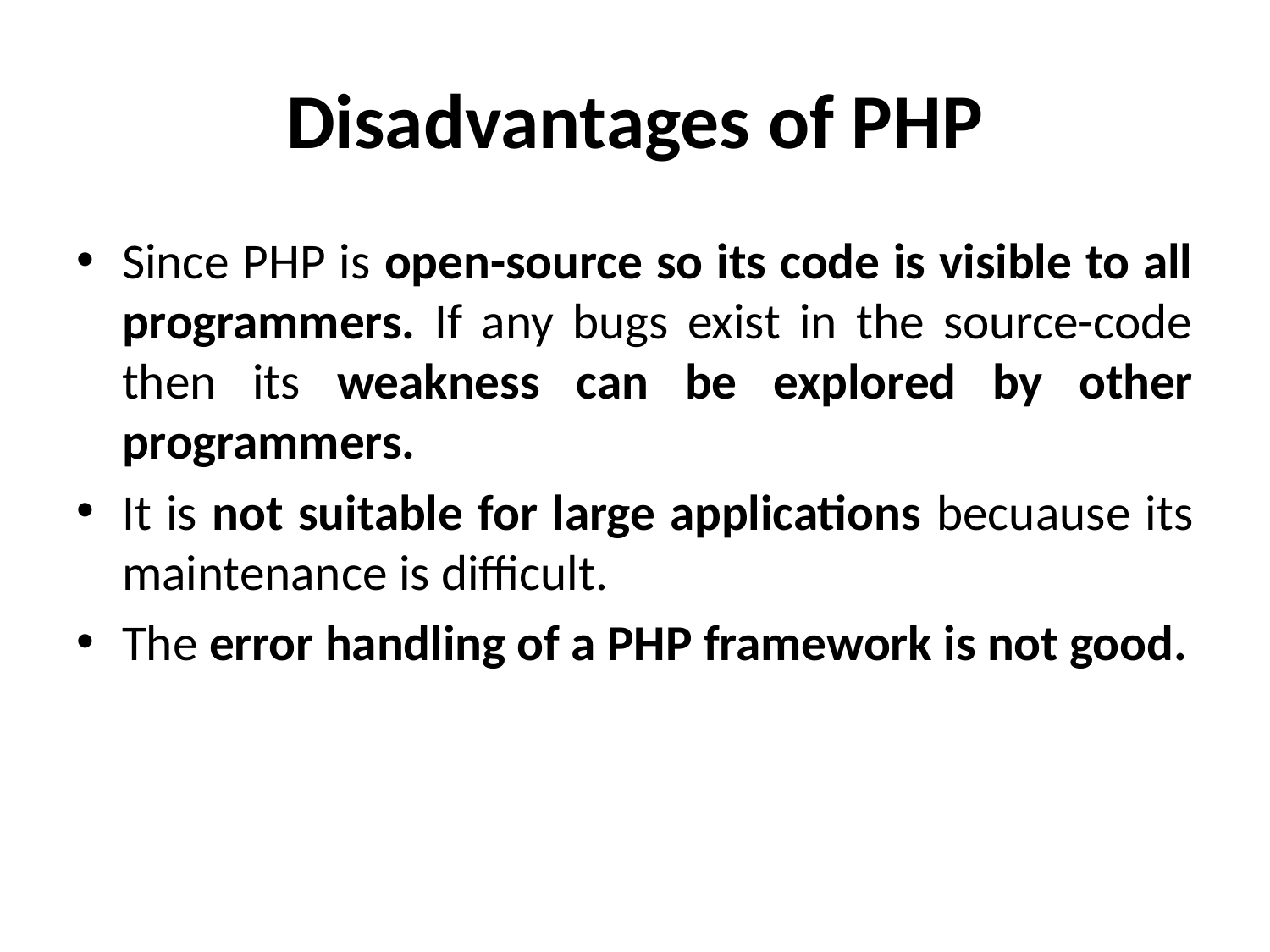

# Disadvantages of PHP
Since PHP is open-source so its code is visible to all programmers. If any bugs exist in the source-code then its weakness can be explored by other programmers.
It is not suitable for large applications becuause its maintenance is difficult.
The error handling of a PHP framework is not good.